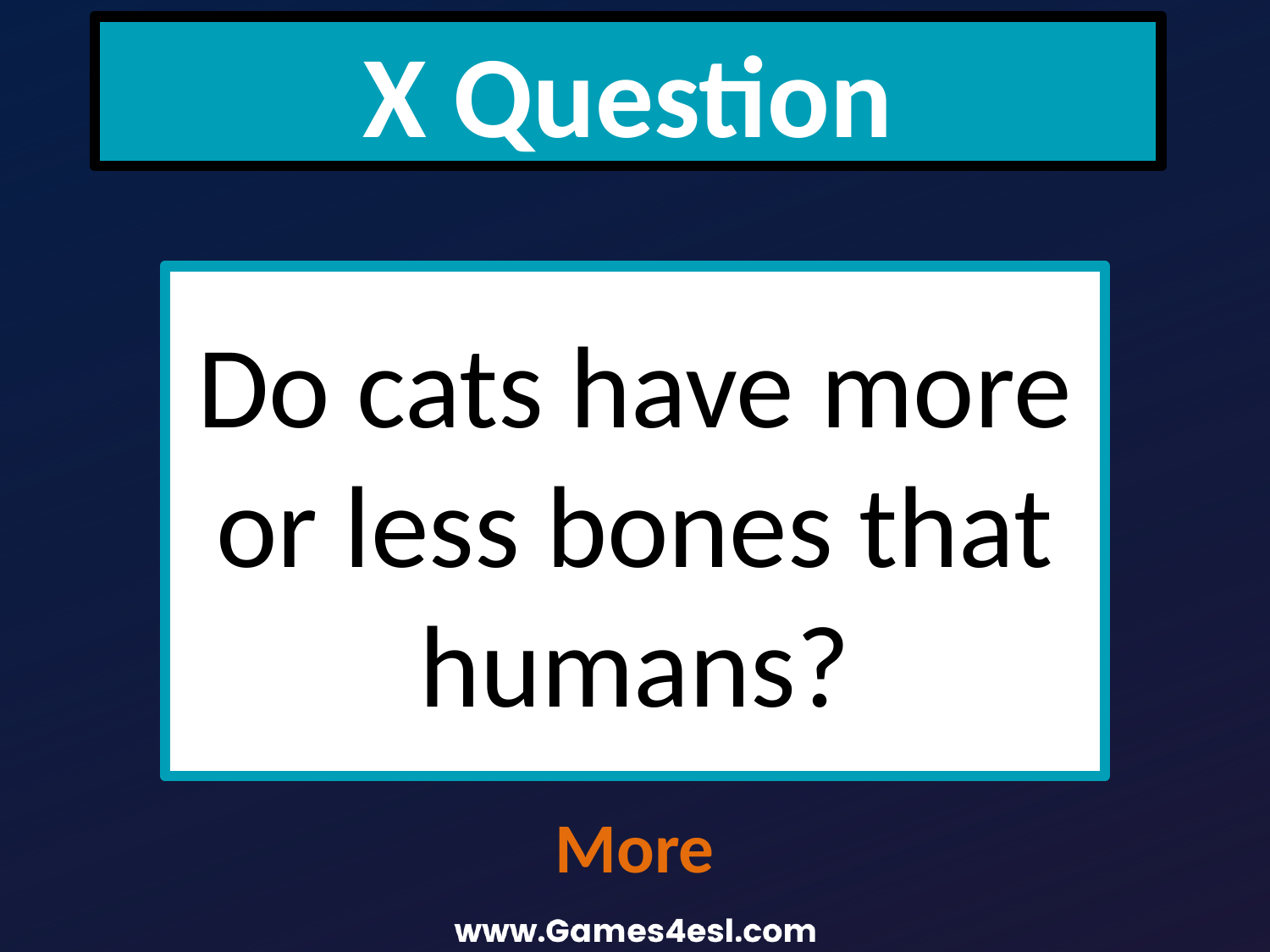

X Question
Do cats have more or less bones that humans?
More